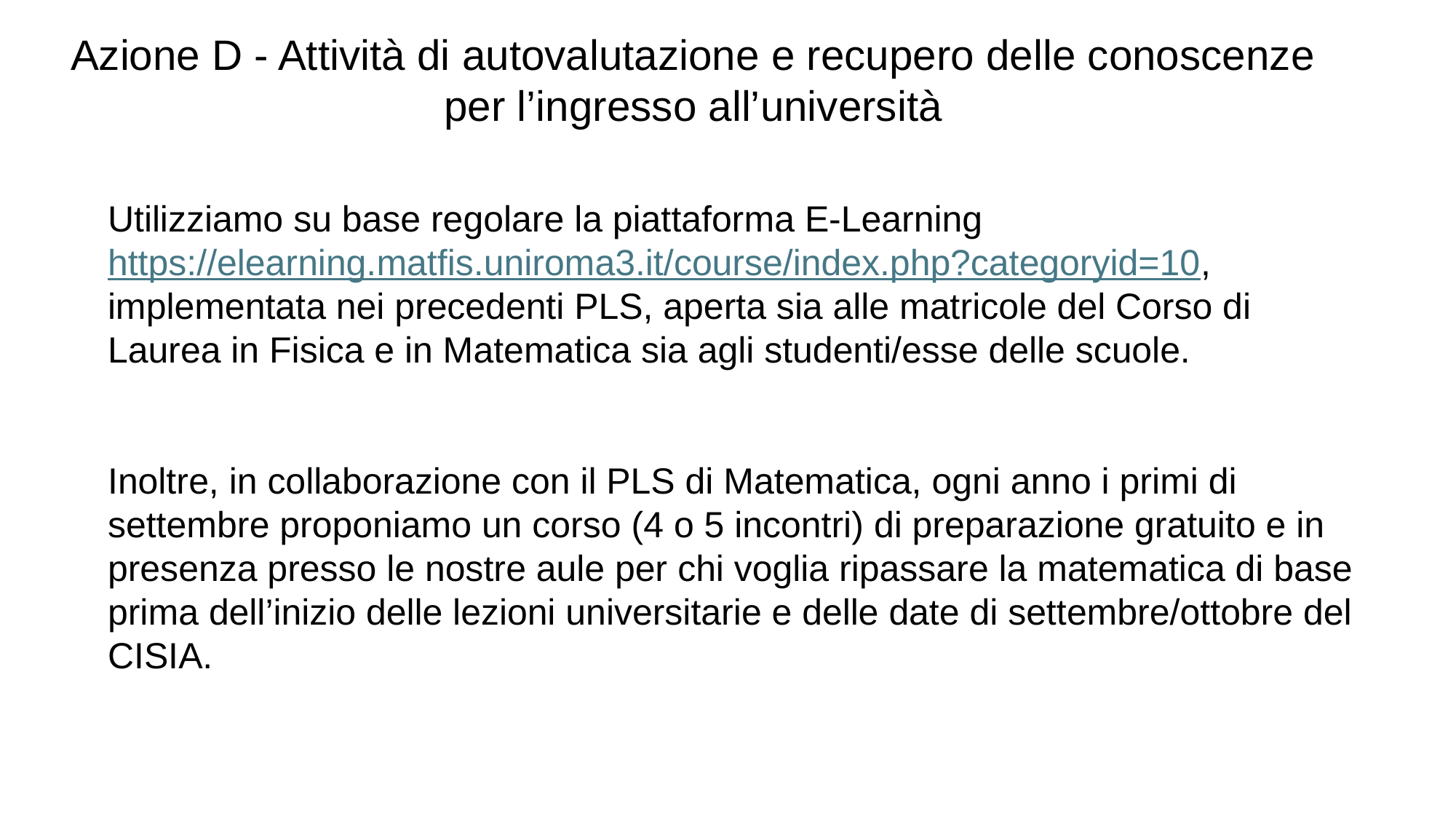

Azione D - Attività di autovalutazione e recupero delle conoscenze per l’ingresso all’università
Utilizziamo su base regolare la piattaforma E-Learning https://elearning.matfis.uniroma3.it/course/index.php?categoryid=10, implementata nei precedenti PLS, aperta sia alle matricole del Corso di Laurea in Fisica e in Matematica sia agli studenti/esse delle scuole.

Inoltre, in collaborazione con il PLS di Matematica, ogni anno i primi di settembre proponiamo un corso (4 o 5 incontri) di preparazione gratuito e in presenza presso le nostre aule per chi voglia ripassare la matematica di base prima dell’inizio delle lezioni universitarie e delle date di settembre/ottobre del CISIA.